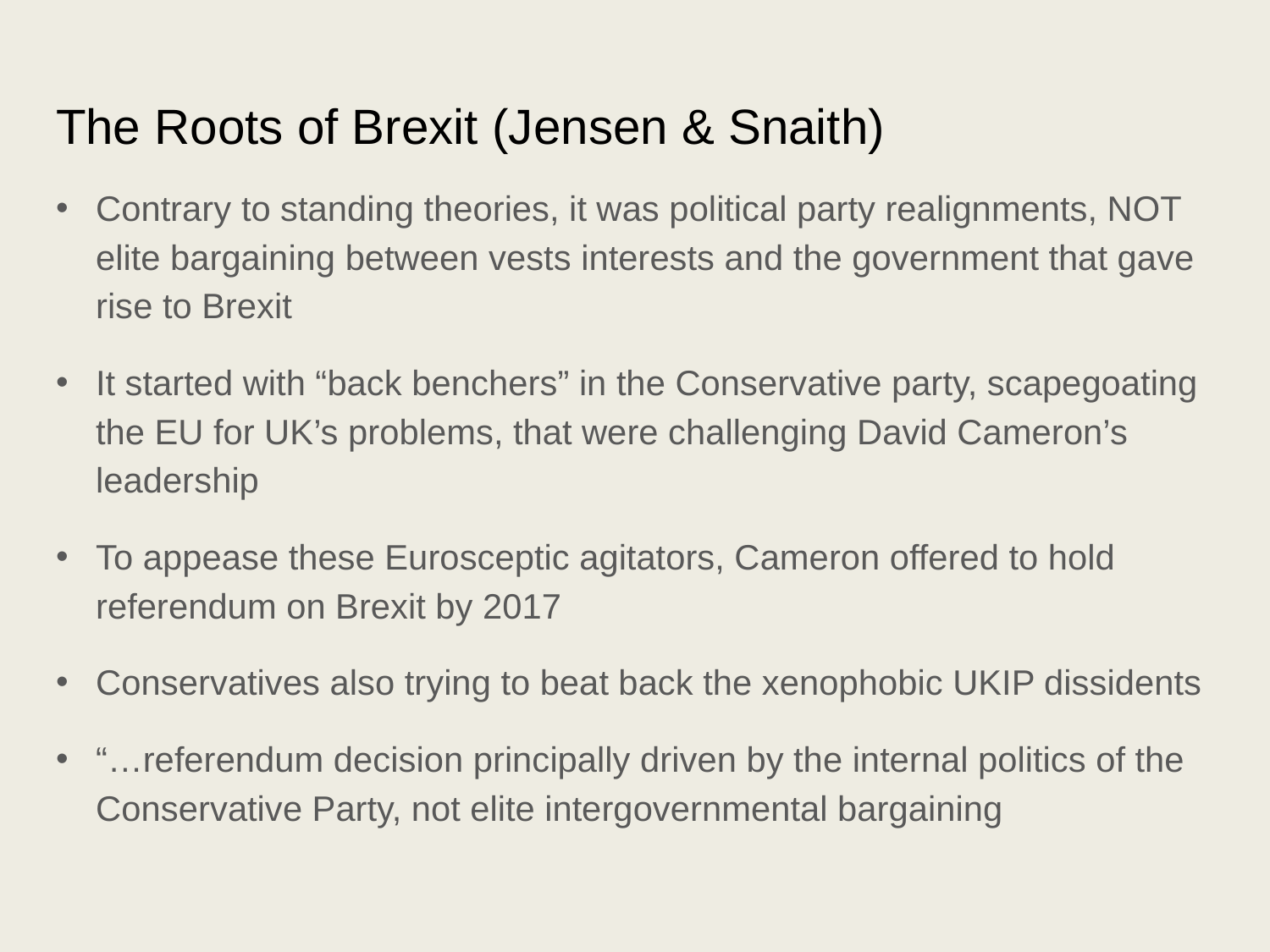

# The Roots of Brexit (Jensen & Snaith)
Contrary to standing theories, it was political party realignments, NOT elite bargaining between vests interests and the government that gave rise to Brexit
It started with “back benchers” in the Conservative party, scapegoating the EU for UK’s problems, that were challenging David Cameron’s leadership
To appease these Eurosceptic agitators, Cameron offered to hold referendum on Brexit by 2017
Conservatives also trying to beat back the xenophobic UKIP dissidents
“…referendum decision principally driven by the internal politics of the Conservative Party, not elite intergovernmental bargaining